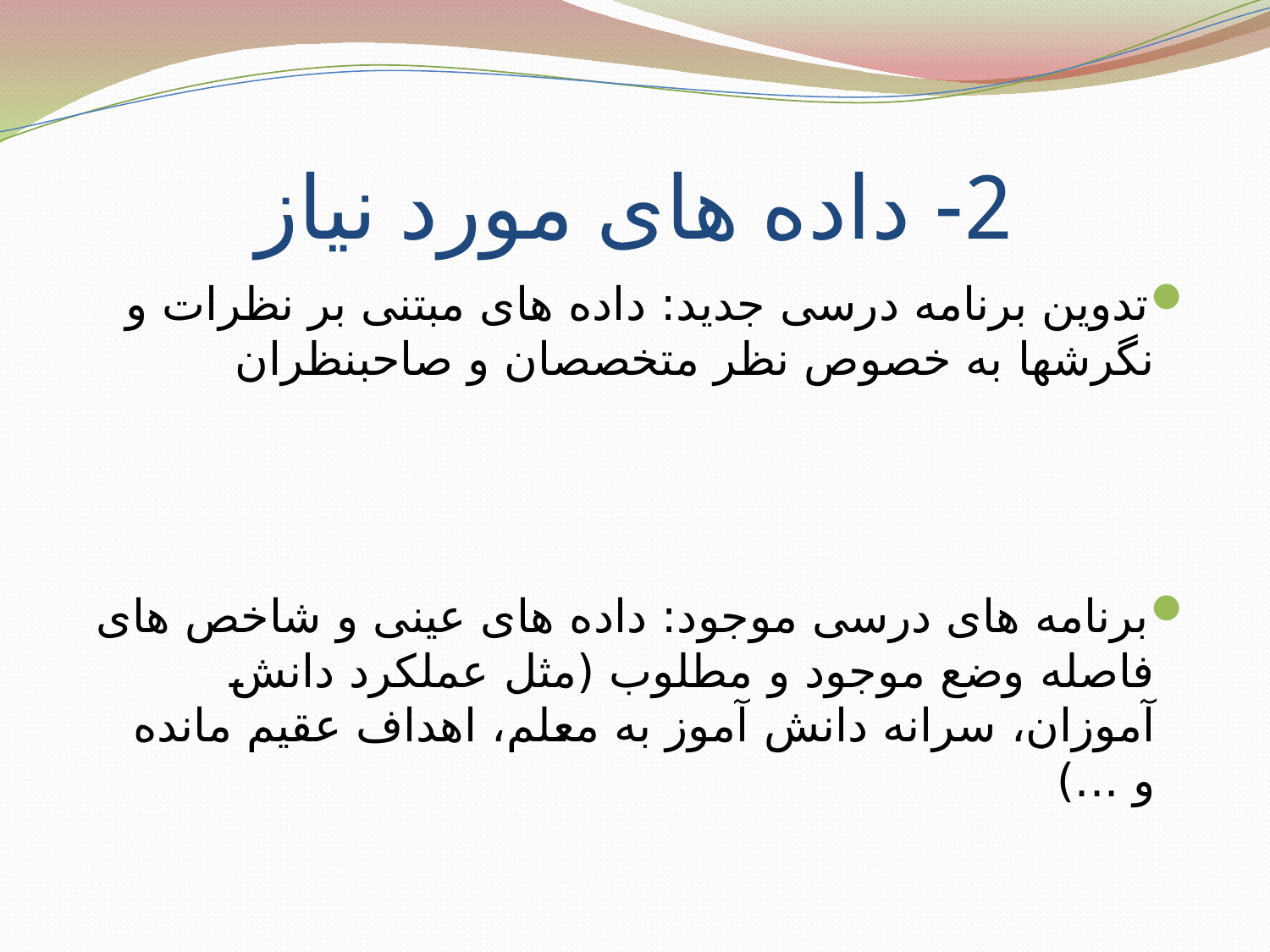

# 2- داده های مورد نیاز
تدوین برنامه درسی جدید: داده های مبتنی بر نظرات و نگرشها به خصوص نظر متخصصان و صاحبنظران

برنامه های درسی موجود: داده های عینی و شاخص های فاصله وضع موجود و مطلوب (مثل عملکرد دانش آموزان، سرانه دانش آموز به معلم، اهداف عقیم مانده و ...)